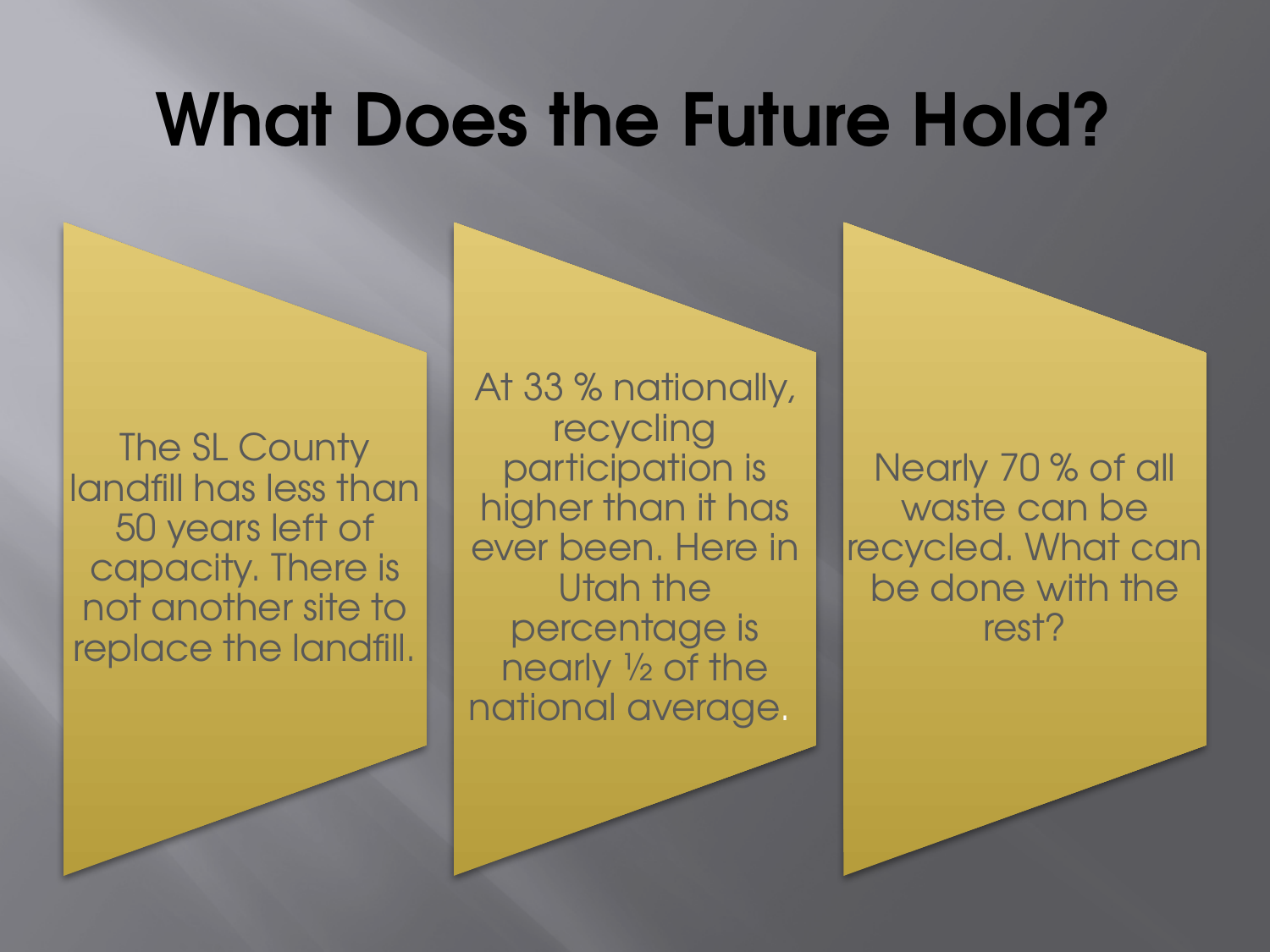

# What Does the Future Hold?
The SL County landfill has less than 50 years left of capacity. There is not another site to replace the landfill.
At 33 % nationally, recycling participation is higher than it has ever been. Here in Utah the percentage is nearly ½ of the national average.
Nearly 70 % of all waste can be recycled. What can be done with the rest?